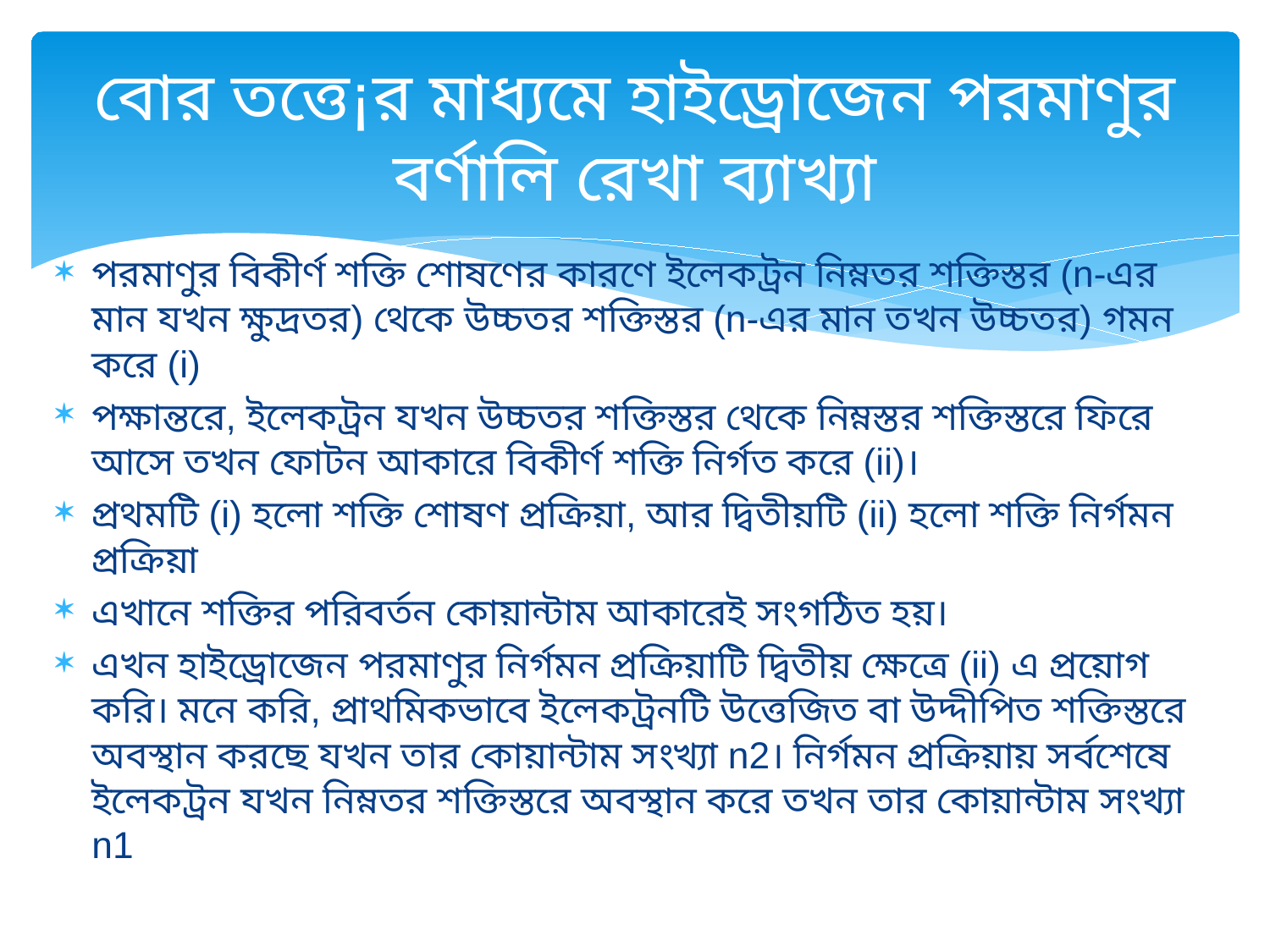

# বোর তত্তে¡র মাধ্যমে হাইড্রোজেন পরমাণুর বর্ণালি রেখা ব্যাখ্যা
পরমাণুর বিকীর্ণ শক্তি শোষণের কারণে ইলেকট্রন নিম্নতর শক্তিস্তর (n-এর মান যখন ক্ষুদ্রতর) থেকে উচ্চতর শক্তিস্তর (n-এর মান তখন উচ্চতর) গমন করে (i)
পক্ষান্তরে, ইলেকট্রন যখন উচ্চতর শক্তিস্তর থেকে নিম্নস্তর শক্তিস্তরে ফিরে আসে তখন ফোটন আকারে বিকীর্ণ শক্তি নির্গত করে (ii)।
প্রথমটি (i) হলো শক্তি শোষণ প্রক্রিয়া, আর দ্বিতীয়টি (ii) হলো শক্তি নির্গমন প্রক্রিয়া
এখানে শক্তির পরিবর্তন কোয়ান্টাম আকারেই সংগঠিত হয়।
এখন হাইড্রোজেন পরমাণুর নির্গমন প্রক্রিয়াটি দ্বিতীয় ক্ষেত্রে (ii) এ প্রয়োগ করি। মনে করি, প্রাথমিকভাবে ইলেকট্রনটি উত্তেজিত বা উদ্দীপিত শক্তিস্তরে অবস্থান করছে যখন তার কোয়ান্টাম সংখ্যা n2। নির্গমন প্রক্রিয়ায় সর্বশেষে ইলেকট্রন যখন নিম্নতর শক্তিস্তরে অবস্থান করে তখন তার কোয়ান্টাম সংখ্যা n1